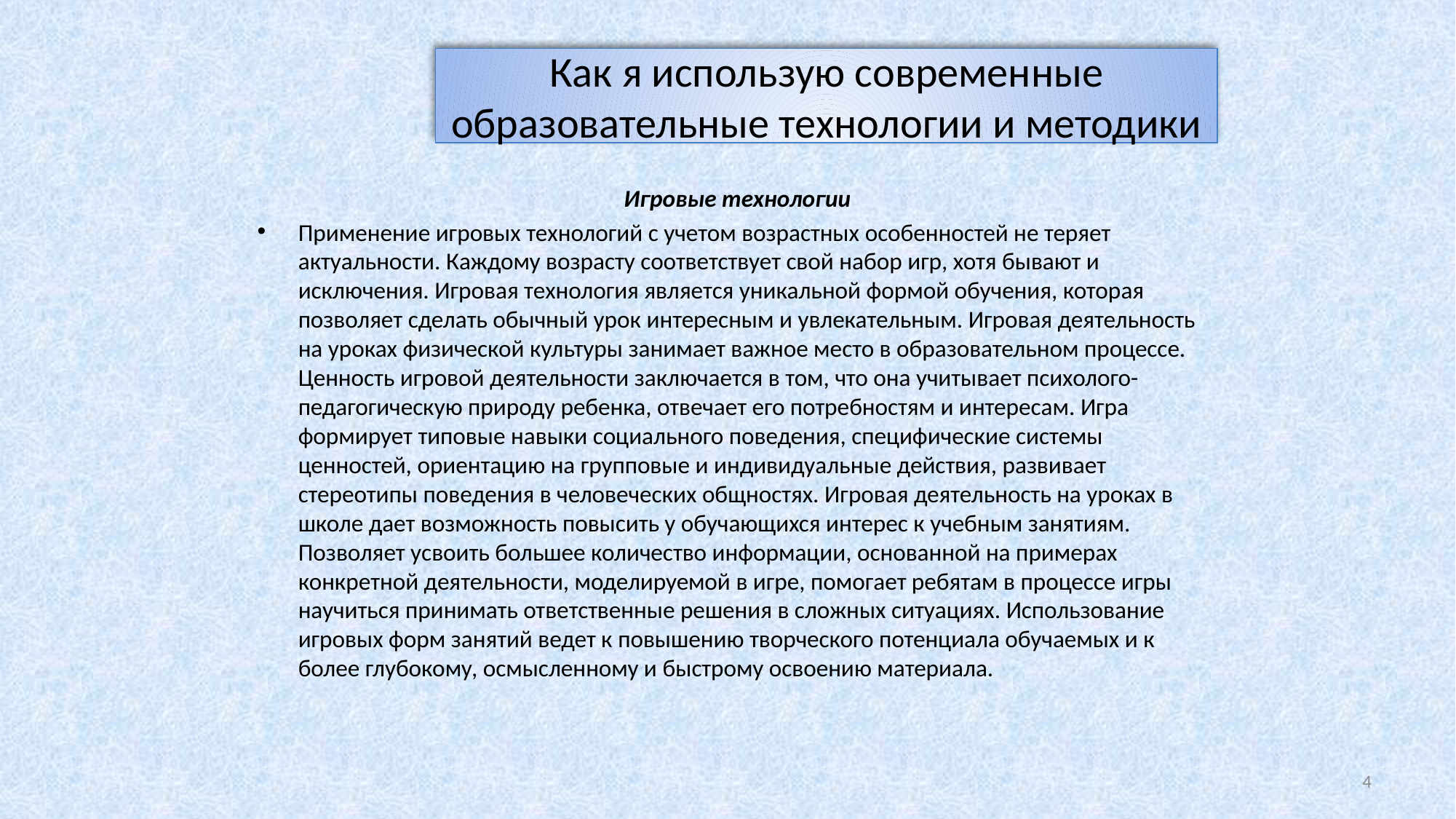

Как я использую современные образовательные технологии и методики
Игровые технологии
Применение игровых технологий с учетом возрастных особенностей не теряет актуальности. Каждому возрасту соответствует свой набор игр, хотя бывают и исключения. Игровая технология является уникальной формой обучения, которая позволяет сделать обычный урок интересным и увлекательным. Игровая деятельность на уроках физической культуры занимает важное место в образовательном процессе. Ценность игровой деятельности заключается в том, что она учитывает психолого-педагогическую природу ребенка, отвечает его потребностям и интересам. Игра формирует типовые навыки социального поведения, специфические системы ценностей, ориентацию на групповые и индивидуальные действия, развивает стереотипы поведения в человеческих общностях. Игровая деятельность на уроках в школе дает возможность повысить у обучающихся интерес к учебным занятиям. Позволяет усвоить большее количество информации, основанной на примерах конкретной деятельности, моделируемой в игре, помогает ребятам в процессе игры научиться принимать ответственные решения в сложных ситуациях. Использование игровых форм занятий ведет к повышению творческого потенциала обучаемых и к более глубокому, осмысленному и быстрому освоению материала.

4